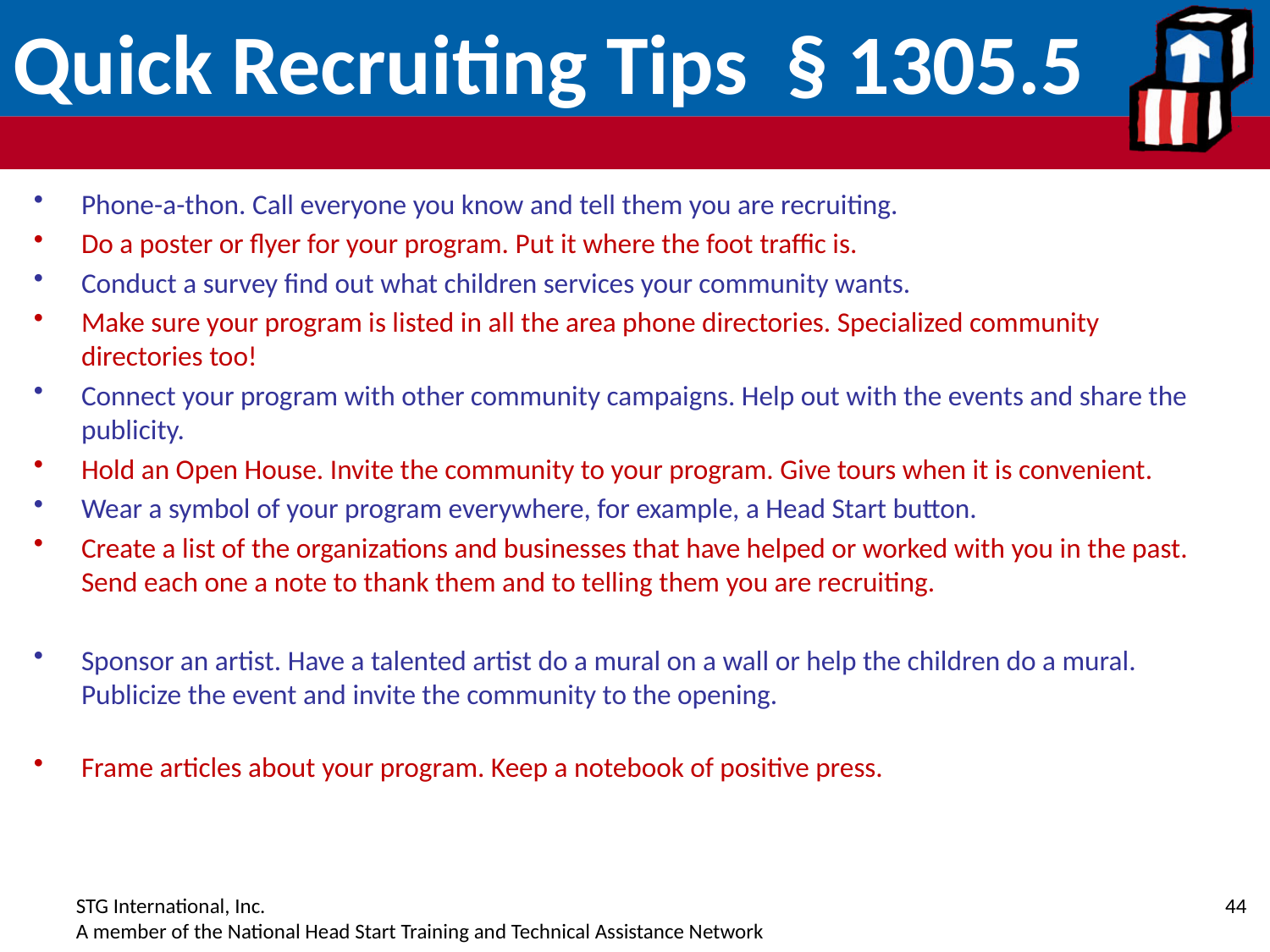

# Quick Recruiting Tips  § 1305.5
Phone-a-thon. Call everyone you know and tell them you are recruiting.
Do a poster or flyer for your program. Put it where the foot traffic is.
Conduct a survey find out what children services your community wants.
Make sure your program is listed in all the area phone directories. Specialized community directories too!
Connect your program with other community campaigns. Help out with the events and share the publicity.
Hold an Open House. Invite the community to your program. Give tours when it is convenient.
Wear a symbol of your program everywhere, for example, a Head Start button.
Create a list of the organizations and businesses that have helped or worked with you in the past. Send each one a note to thank them and to telling them you are recruiting.

Sponsor an artist. Have a talented artist do a mural on a wall or help the children do a mural. Publicize the event and invite the community to the opening.
Frame articles about your program. Keep a notebook of positive press.

44